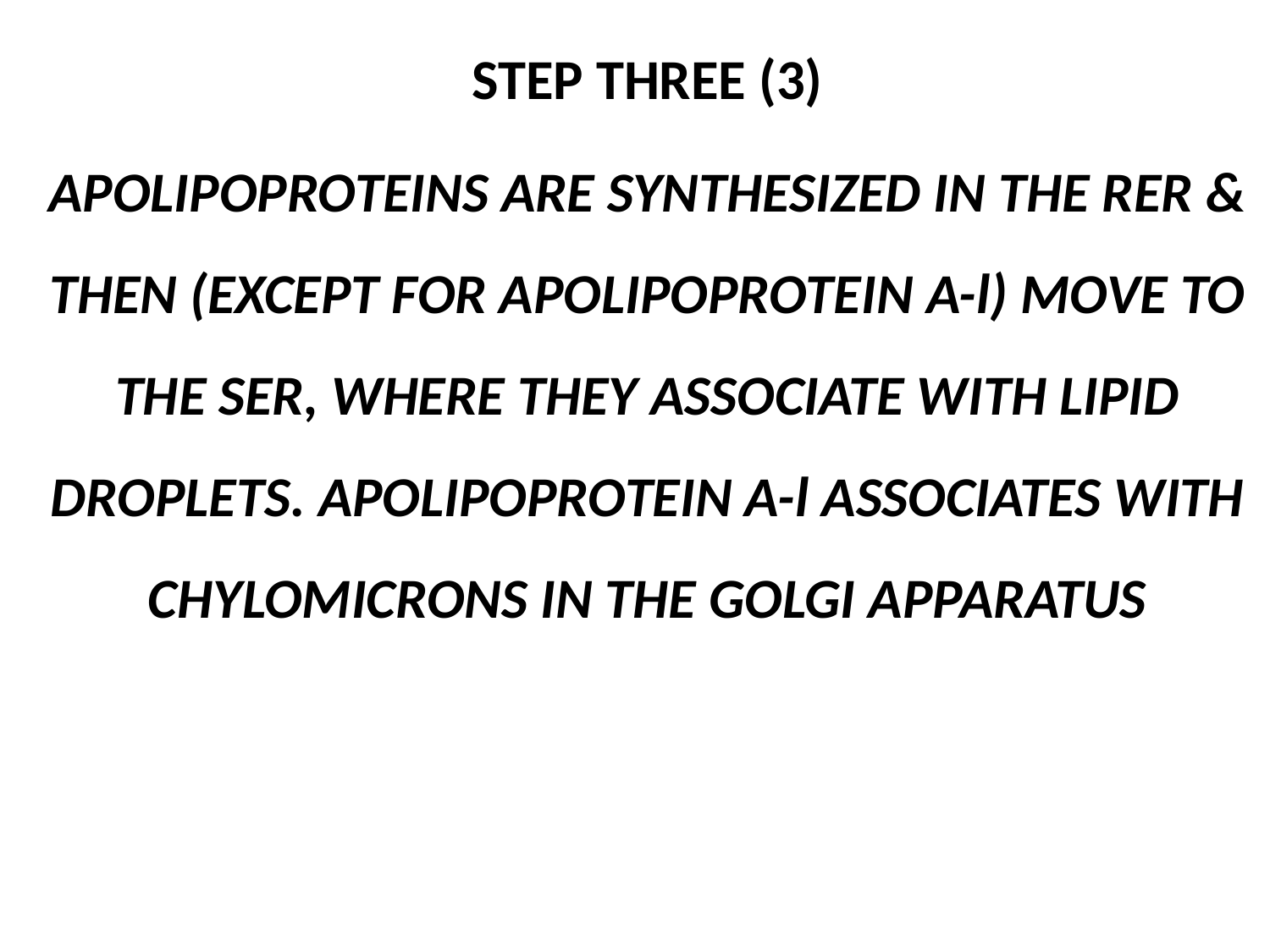

STEP THREE (3)
APOLIPOPROTEINS ARE SYNTHESIZED IN THE RER & THEN (EXCEPT FOR APOLIPOPROTEIN A-l) MOVE TO THE SER, WHERE THEY ASSOCIATE WITH LIPID DROPLETS. APOLIPOPROTEIN A-l ASSOCIATES WITH CHYLOMICRONS IN THE GOLGI APPARATUS